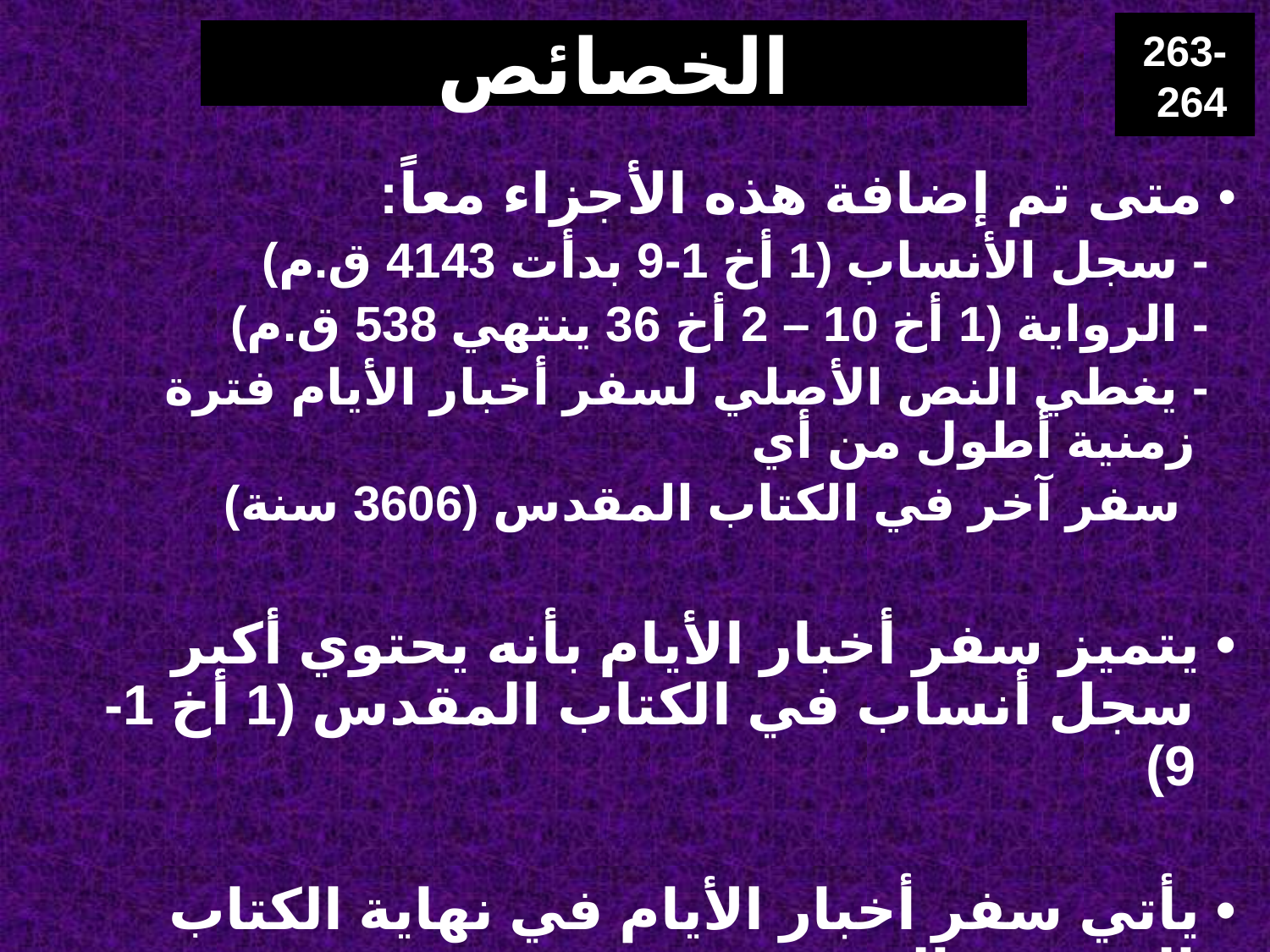

263-264
# الخصائص
• متى تم إضافة هذه الأجزاء معاً:
  - سجل الأنساب (1 أخ 1-9 بدأت 4143 ق.م)
  - الرواية (1 أخ 10 – 2 أخ 36 ينتهي 538 ق.م)
  - يغطي النص الأصلي لسفر أخبار الأيام فترة زمنية أطول من أي
    سفر آخر في الكتاب المقدس (3606 سنة)

• يتميز سفر أخبار الأيام بأنه يحتوي أكبر سجل أنساب في الكتاب المقدس (1 أخ 1-9)

• يأتي سفر أخبار الأيام في نهاية الكتاب المقدس العبري